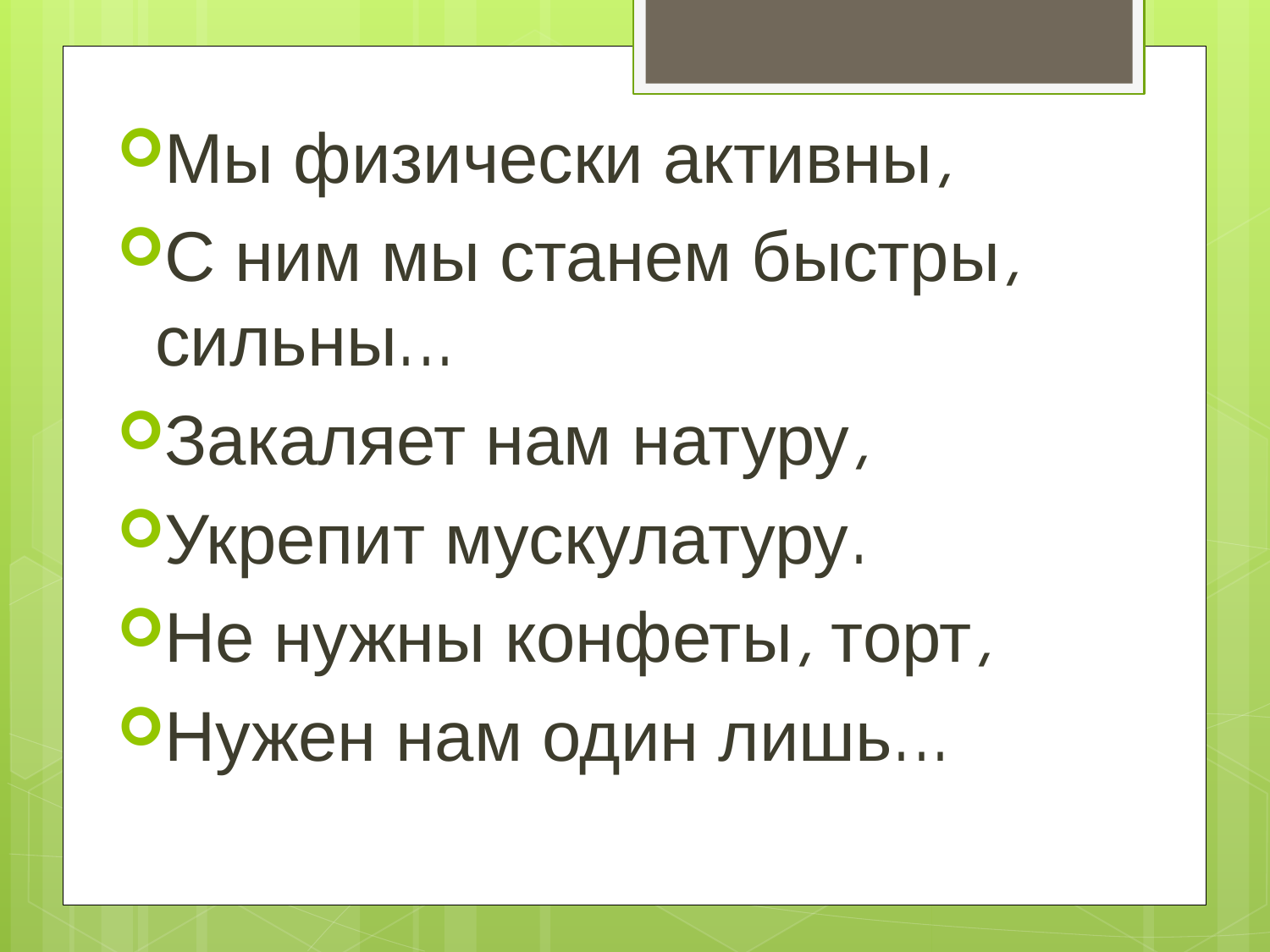

Мы физически активны,
С ним мы станем быстры, сильны...
Закаляет нам натуру,
Укрепит мускулатуру.
Не нужны конфеты, торт,
Нужен нам один лишь...